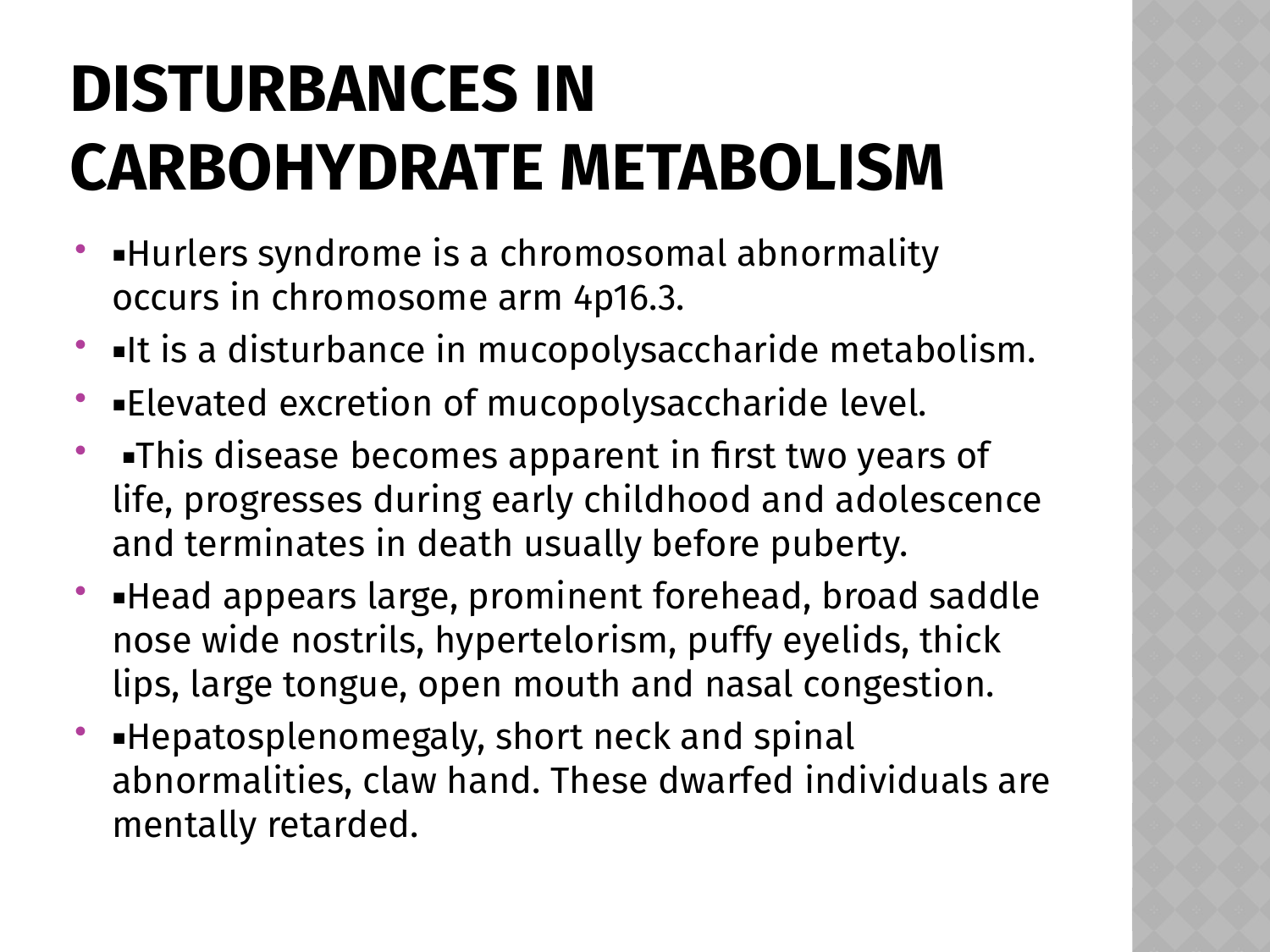

# Disturbances in carbohydrate metabolism
▪Hurlers syndrome is a chromosomal abnormality occurs in chromosome arm 4p16.3.
▪It is a disturbance in mucopolysaccharide metabolism.
▪Elevated excretion of mucopolysaccharide level.
 ▪This disease becomes apparent in first two years of life, progresses during early childhood and adolescence and terminates in death usually before puberty.
▪Head appears large, prominent forehead, broad saddle nose wide nostrils, hypertelorism, puffy eyelids, thick lips, large tongue, open mouth and nasal congestion.
▪Hepatosplenomegaly, short neck and spinal abnormalities, claw hand. These dwarfed individuals are mentally retarded.